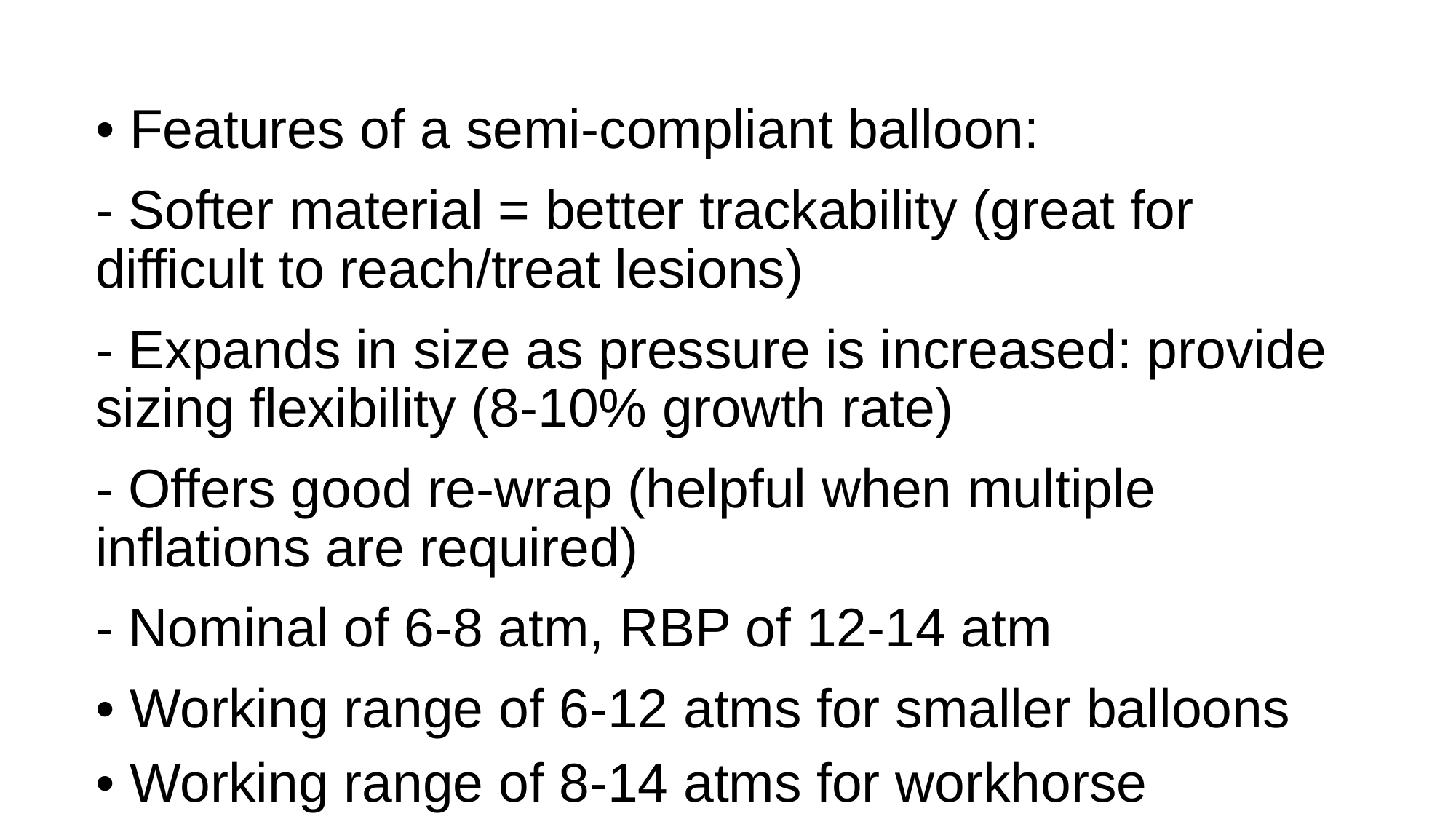

• Features of a semi-compliant balloon:
- Softer material = better trackability (great for difficult to reach/treat lesions)
- Expands in size as pressure is increased: provide sizing flexibility (8-10% growth rate)
- Offers good re-wrap (helpful when multiple inflations are required)
- Nominal of 6-8 atm, RBP of 12-14 atm
• Working range of 6-12 atms for smaller balloons
• Working range of 8-14 atms for workhorse balloons